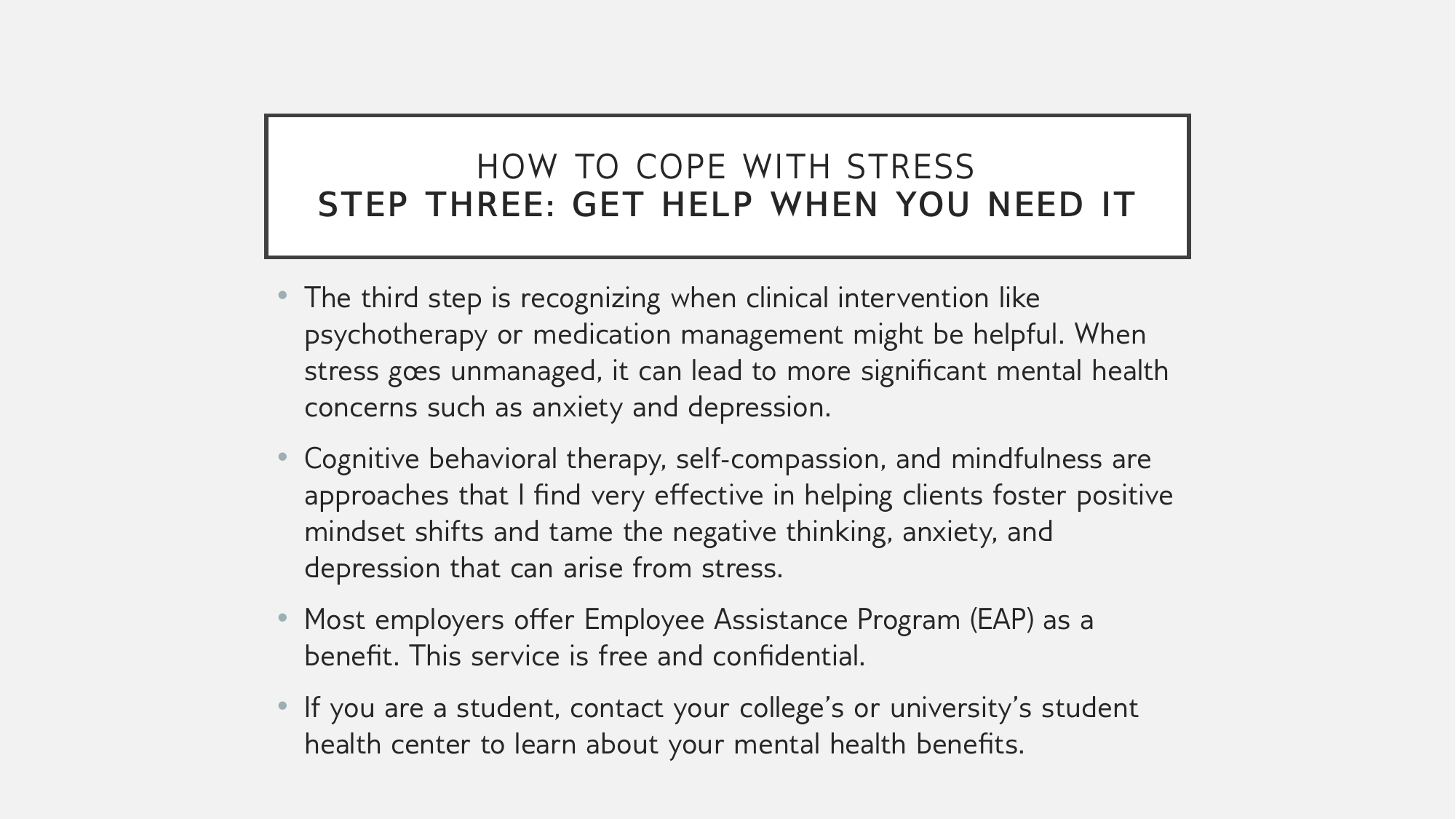

# How to Cope with Stress Step Three: Get Help When You Need It
The third step is recognizing when clinical intervention like psychotherapy or medication management might be helpful. When stress goes unmanaged, it can lead to more significant mental health concerns such as anxiety and depression.
Cognitive behavioral therapy, self-compassion, and mindfulness are approaches that I find very effective in helping clients foster positive mindset shifts and tame the negative thinking, anxiety, and depression that can arise from stress.
Most employers offer Employee Assistance Program (EAP) as a benefit. This service is free and confidential.
If you are a student, contact your college’s or university’s student health center to learn about your mental health benefits.